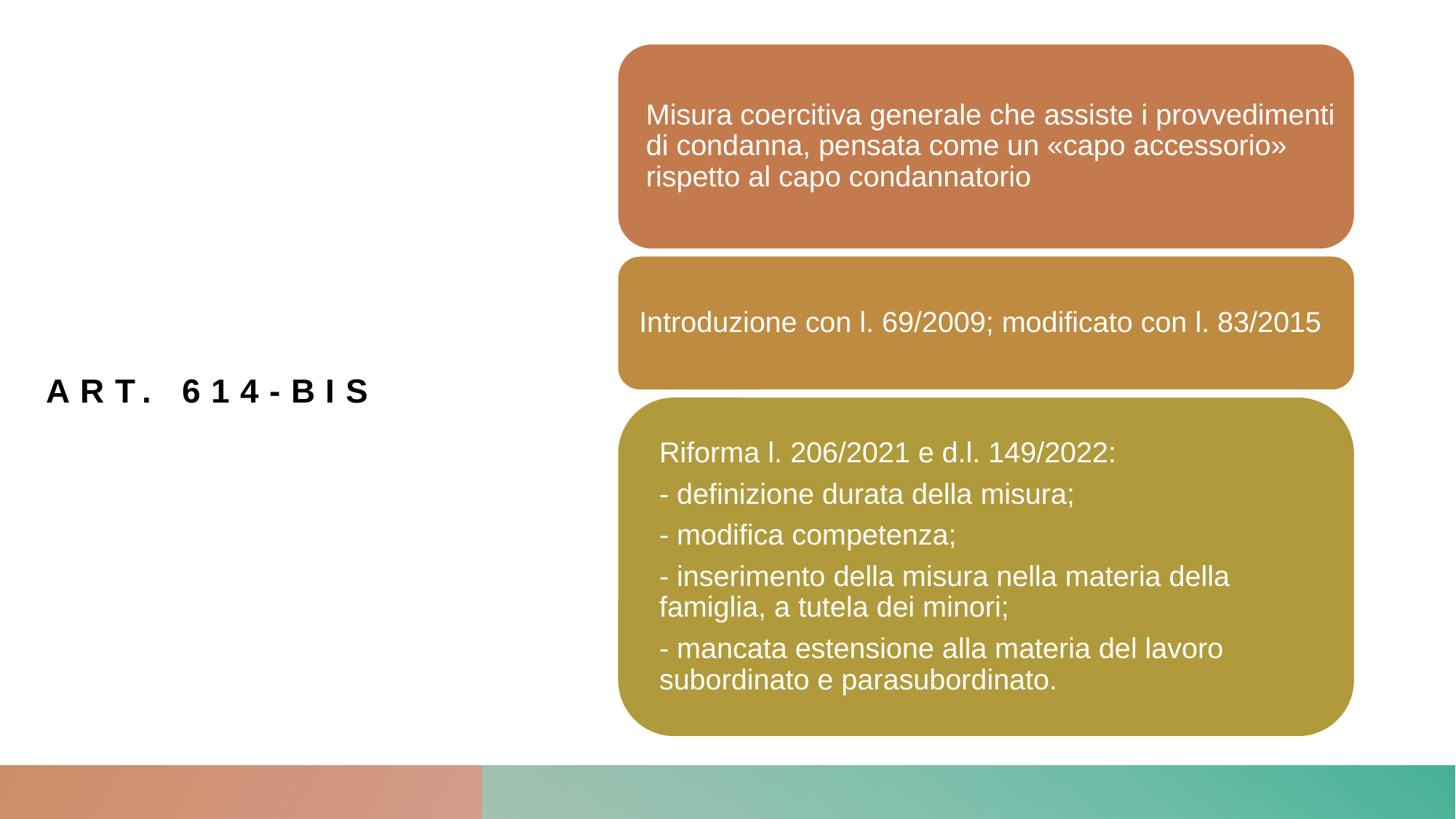

Misura coercitiva generale che assiste i provvedimenti di condanna, pensata come un «capo accessorio» rispetto al capo condannatorio
Introduzione con l. 69/2009; modificato con l. 83/2015
Riforma l. 206/2021 e d.l. 149/2022:
- definizione durata della misura;
- modifica competenza;
- inserimento della misura nella materia della famiglia, a tutela dei minori;
- mancata estensione alla materia del lavoro subordinato e parasubordinato.
# art. 614-bis